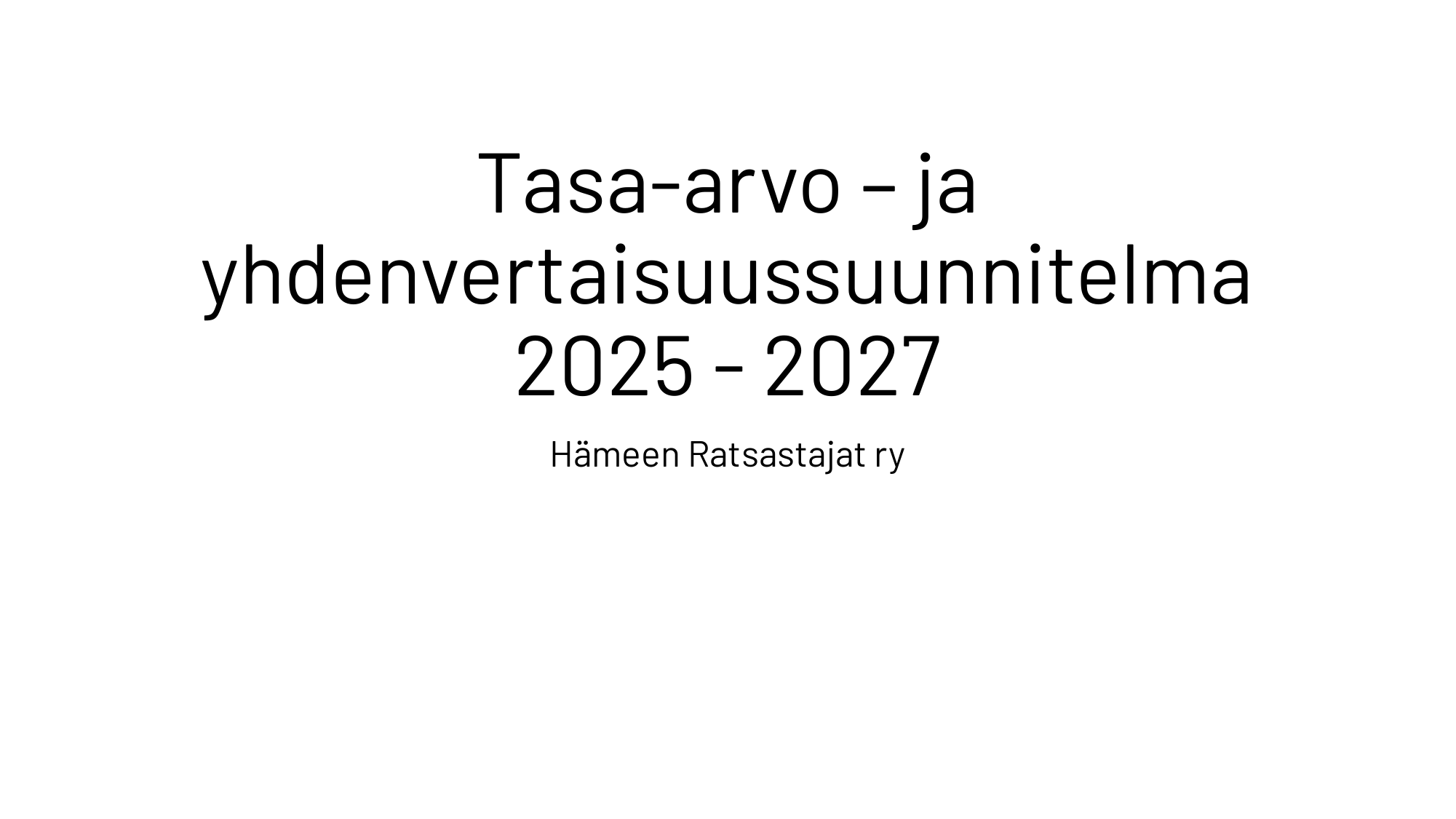

# Tasa-arvo – ja yhdenvertaisuussuunnitelma 2025 - 2027
Hämeen Ratsastajat ry